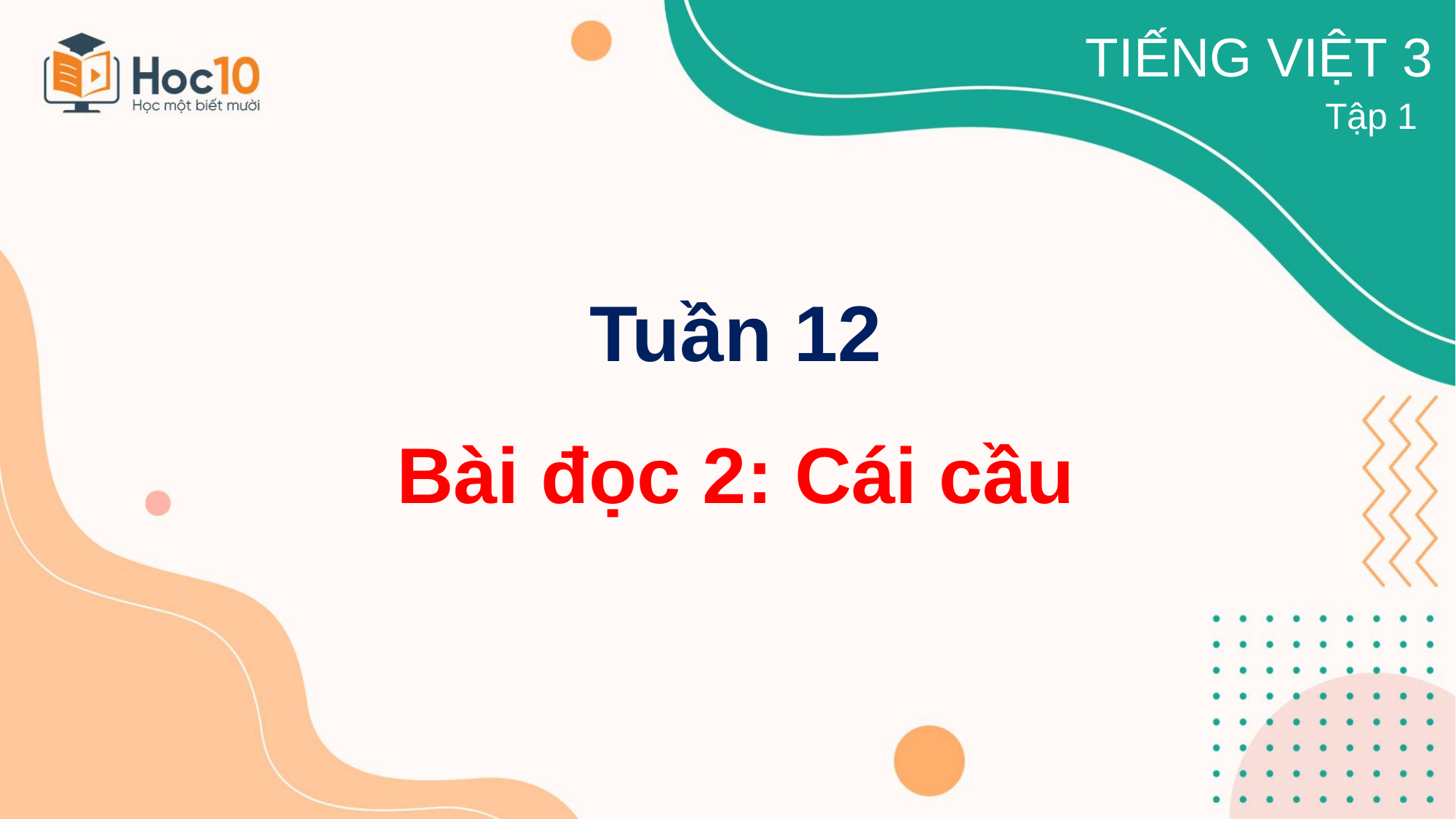

TIẾNG VIỆT 3
Tập 1
Tuần 12
Bài đọc 2: Cái cầu